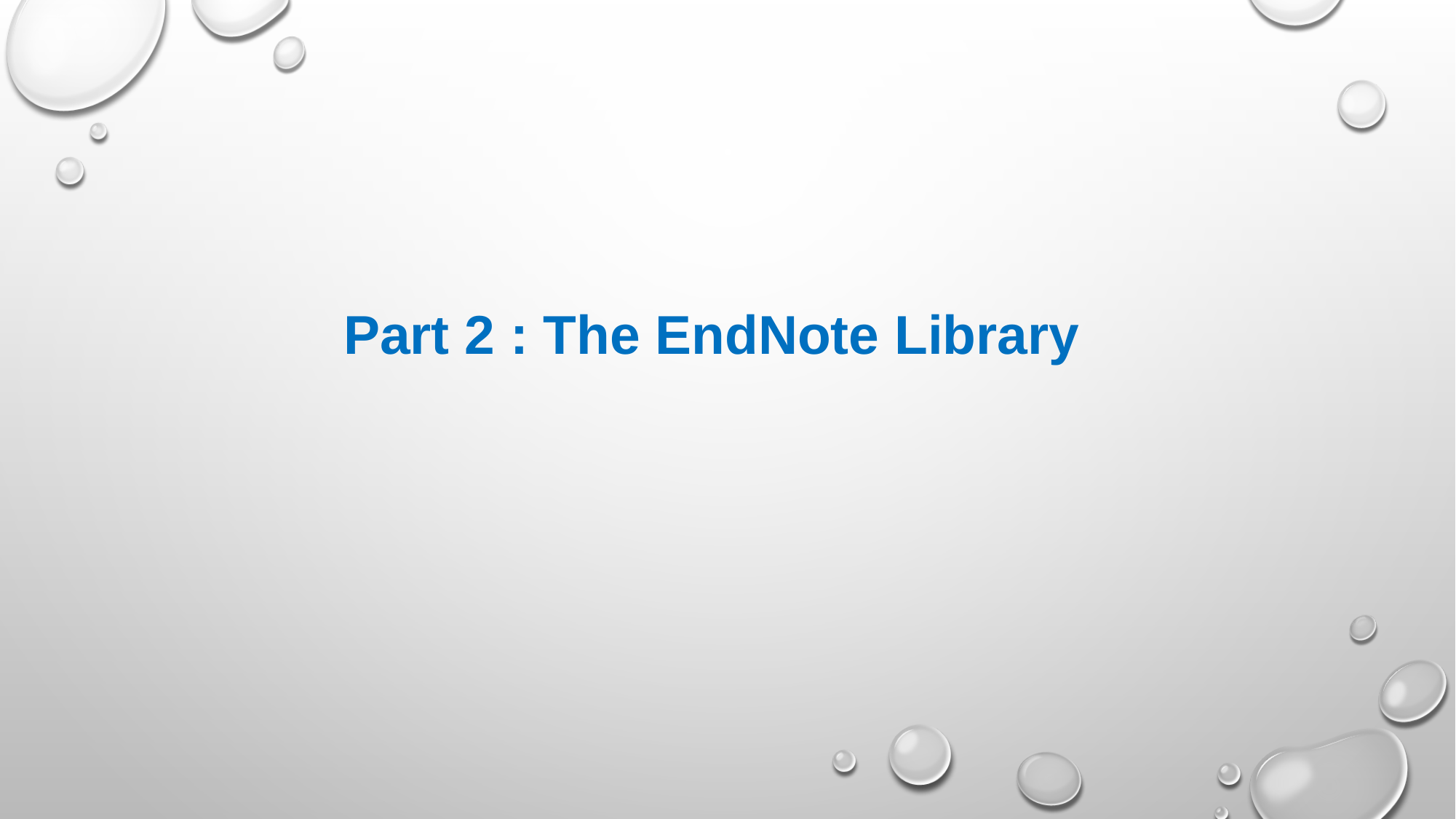

# Part 2 : The EndNote Library